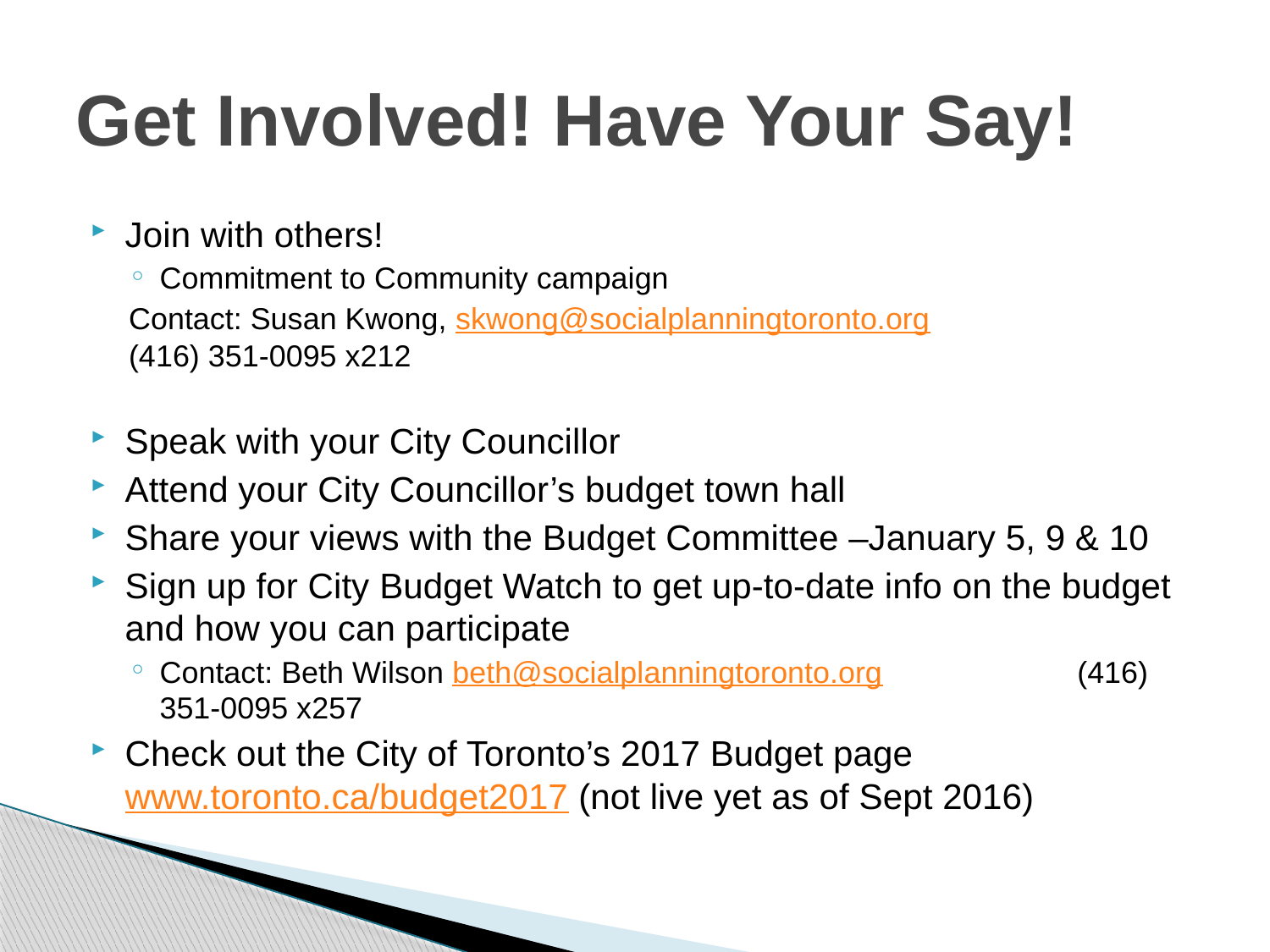

# Get Involved! Have Your Say!
Join with others!
Commitment to Community campaign
Contact: Susan Kwong, skwong@socialplanningtoronto.org                            (416) 351-0095 x212

Speak with your City Councillor
Attend your City Councillor’s budget town hall
Share your views with the Budget Committee –January 5, 9 & 10
Sign up for City Budget Watch to get up-to-date info on the budget and how you can participate
Contact: Beth Wilson beth@socialplanningtoronto.org                       (416) 351-0095 x257
Check out the City of Toronto’s 2017 Budget page www.toronto.ca/budget2017 (not live yet as of Sept 2016)